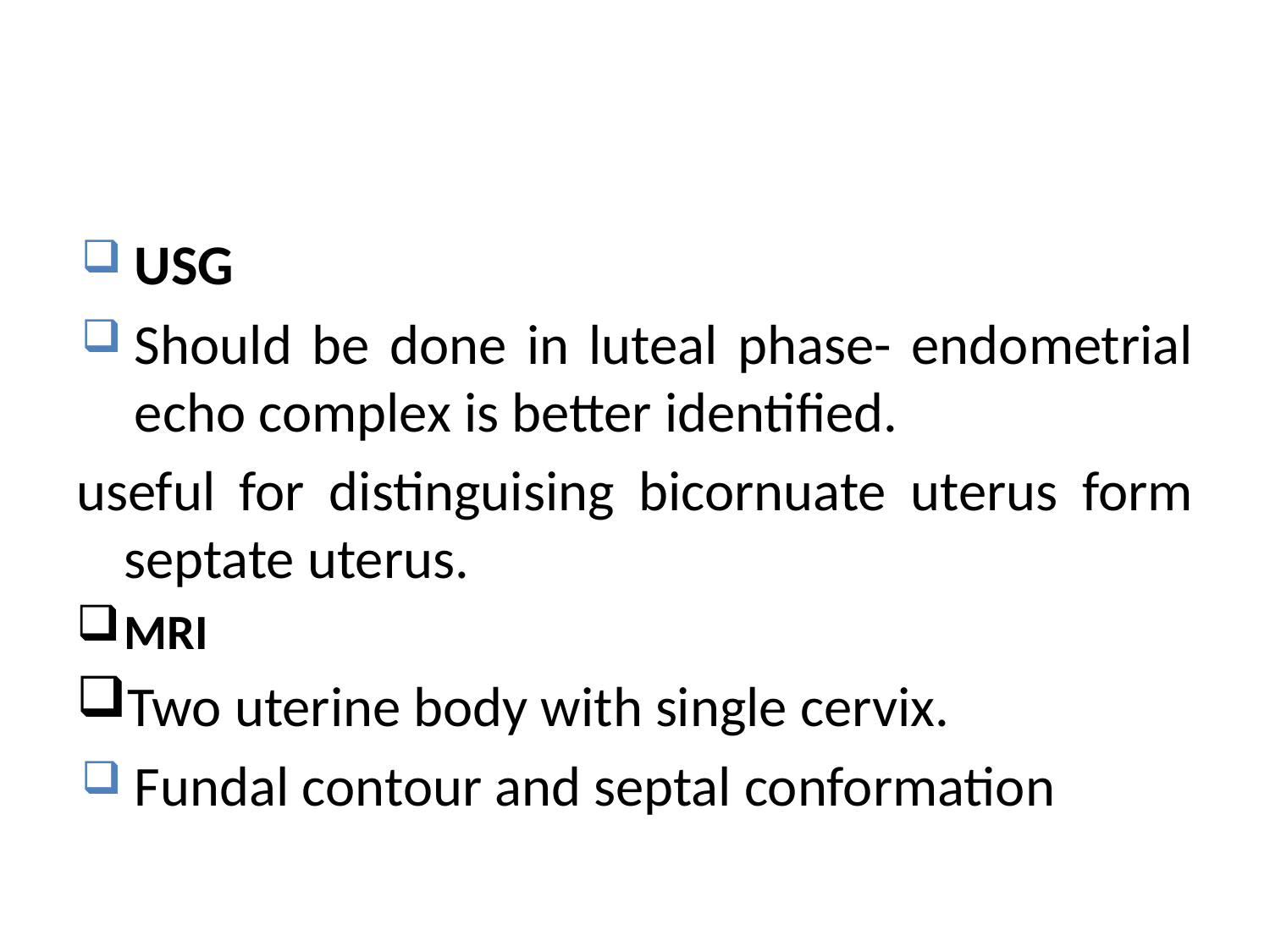

#
USG
Should be done in luteal phase- endometrial echo complex is better identified.
useful for distinguising bicornuate uterus form septate uterus.
MRI
Two uterine body with single cervix.
Fundal contour and septal conformation